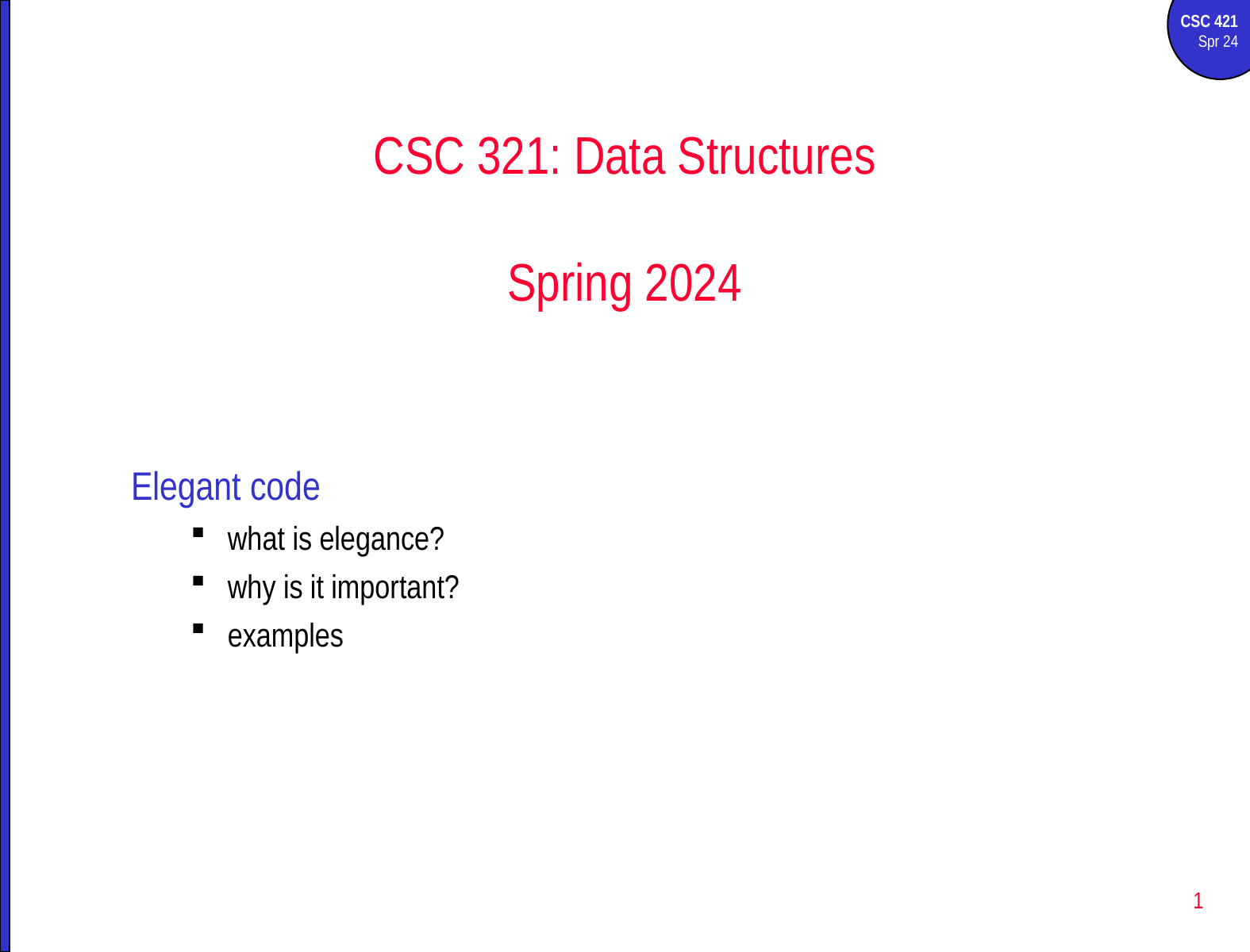

CSC 321: Data Structures

Spring 2024

Elegant code
what is elegance?
why is it important?
examples
1